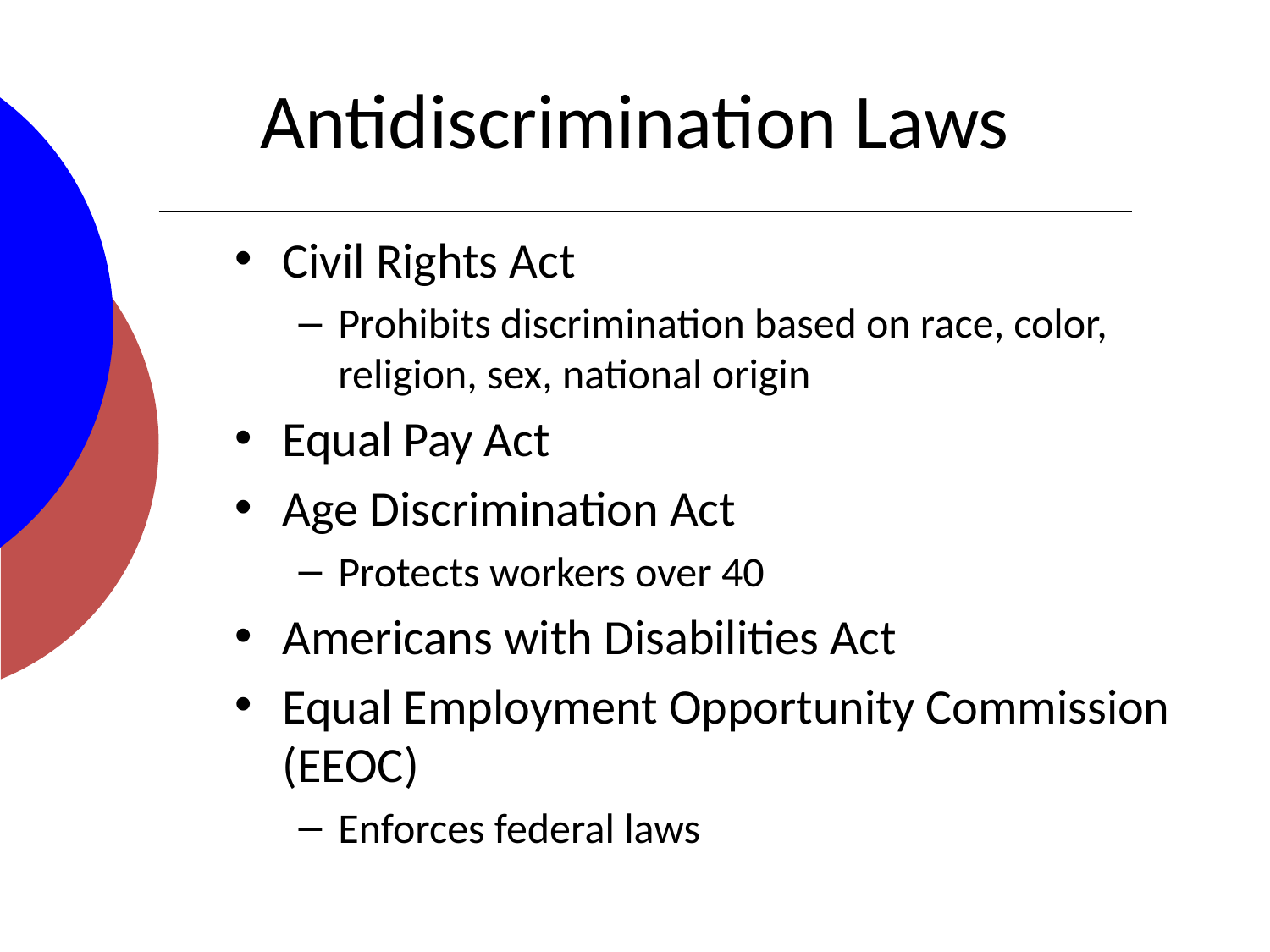

# Antidiscrimination Laws
Civil Rights Act
Prohibits discrimination based on race, color, religion, sex, national origin
Equal Pay Act
Age Discrimination Act
Protects workers over 40
Americans with Disabilities Act
Equal Employment Opportunity Commission (EEOC)
Enforces federal laws